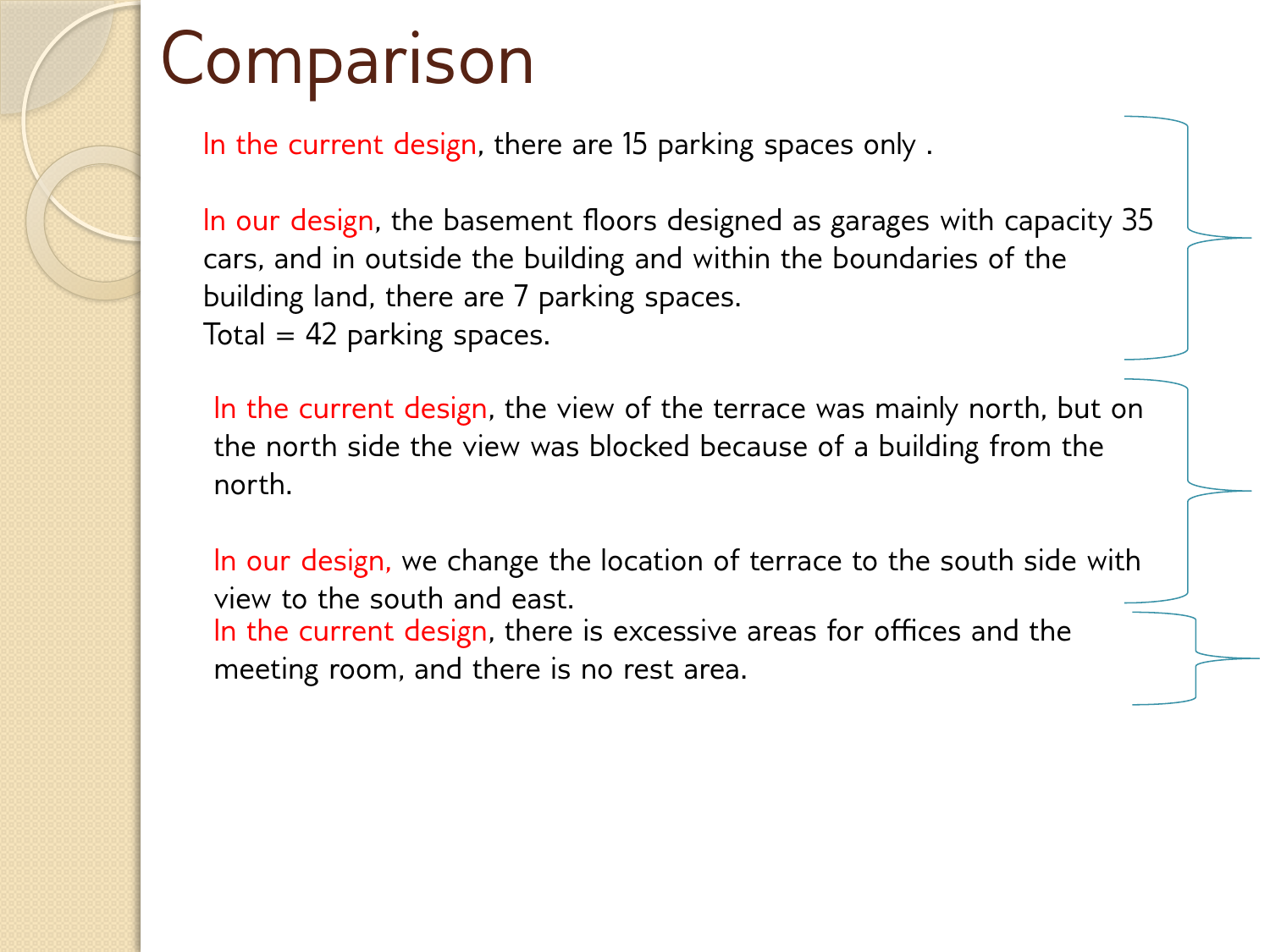

# Comparison
In the current design, there are 15 parking spaces only .

In our design, the basement floors designed as garages with capacity 35 cars, and in outside the building and within the boundaries of the building land, there are 7 parking spaces.
Total = 42 parking spaces.

In the current design, the view of the terrace was mainly north, but on the north side the view was blocked because of a building from the north.

In our design, we change the location of terrace to the south side with view to the south and east.

In the current design, there is excessive areas for offices and the meeting room, and there is no rest area.